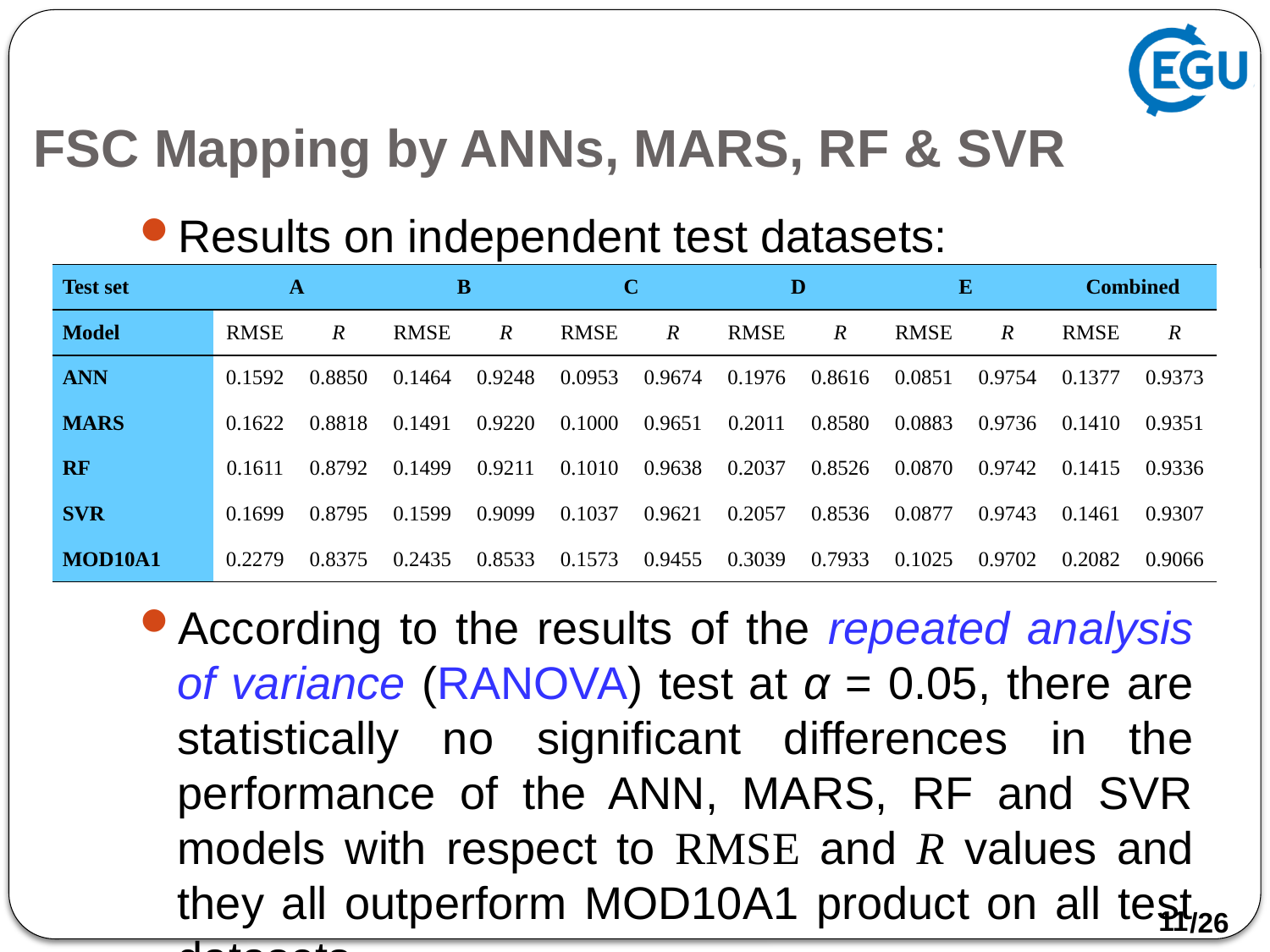

# FSC Mapping by ANNs, MARS, RF & SVR
Results on independent test datasets:

According to the results of the repeated analysis of variance (RANOVA) test at α = 0.05, there are statistically no significant differences in the performance of the ANN, MARS, RF and SVR models with respect to RMSE and R values and they all outperform MOD10A1 product on all test datasets.

| Test set | A |  | B |  | C |  | D |  | E |  | Combined |  |
| --- | --- | --- | --- | --- | --- | --- | --- | --- | --- | --- | --- | --- |
| Model | RMSE | R | RMSE | R | RMSE | R | RMSE | R | RMSE | R | RMSE | R |
| ANN | 0.1592 | 0.8850 | 0.1464 | 0.9248 | 0.0953 | 0.9674 | 0.1976 | 0.8616 | 0.0851 | 0.9754 | 0.1377 | 0.9373 |
| MARS | 0.1622 | 0.8818 | 0.1491 | 0.9220 | 0.1000 | 0.9651 | 0.2011 | 0.8580 | 0.0883 | 0.9736 | 0.1410 | 0.9351 |
| RF | 0.1611 | 0.8792 | 0.1499 | 0.9211 | 0.1010 | 0.9638 | 0.2037 | 0.8526 | 0.0870 | 0.9742 | 0.1415 | 0.9336 |
| SVR | 0.1699 | 0.8795 | 0.1599 | 0.9099 | 0.1037 | 0.9621 | 0.2057 | 0.8536 | 0.0877 | 0.9743 | 0.1461 | 0.9307 |
| MOD10A1 | 0.2279 | 0.8375 | 0.2435 | 0.8533 | 0.1573 | 0.9455 | 0.3039 | 0.7933 | 0.1025 | 0.9702 | 0.2082 | 0.9066 |
11